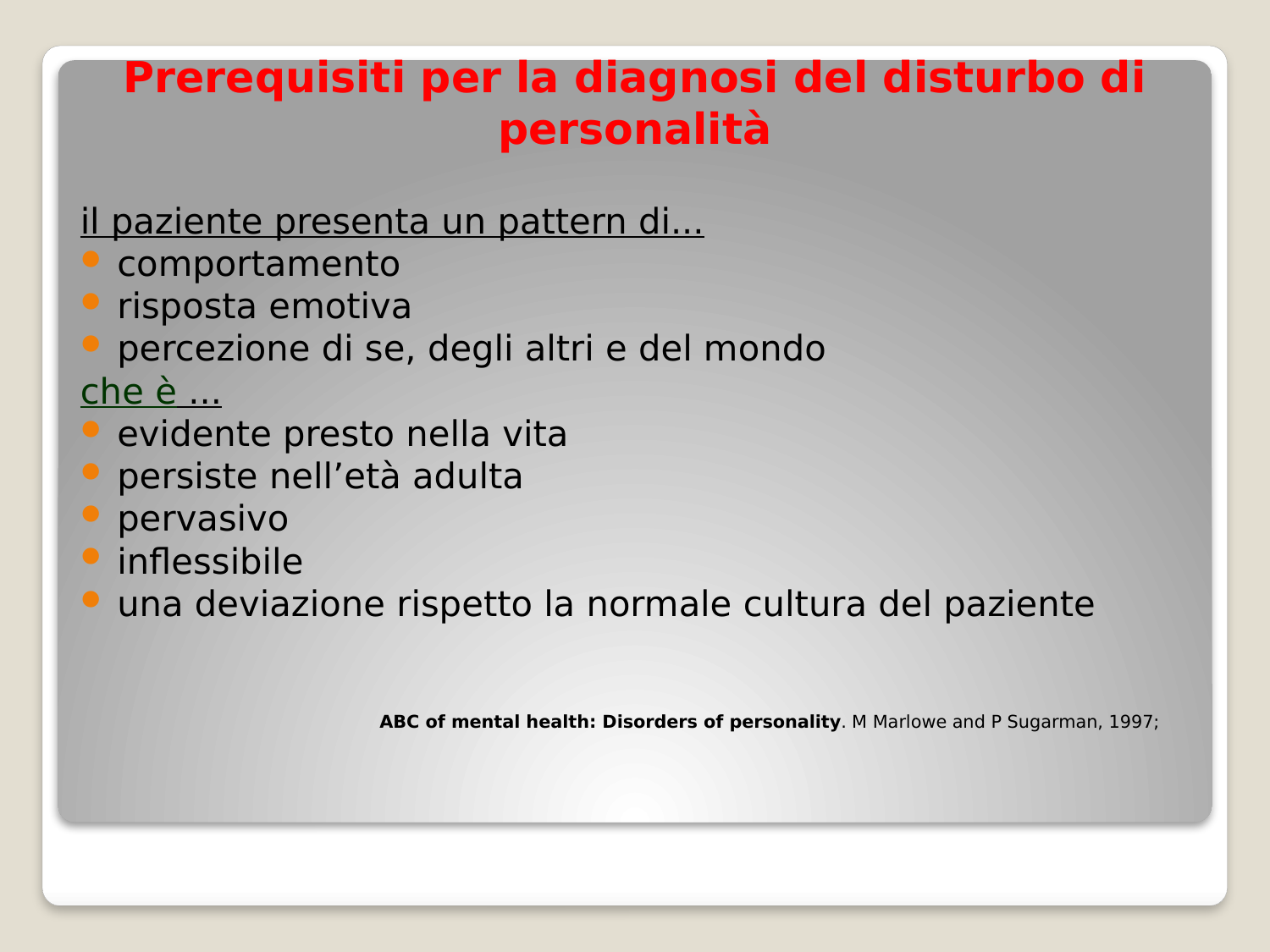

# Prerequisiti per la diagnosi del disturbo di personalità
il paziente presenta un pattern di...
comportamento
risposta emotiva
percezione di se, degli altri e del mondo
che è ...
evidente presto nella vita
persiste nell’età adulta
pervasivo
inflessibile
una deviazione rispetto la normale cultura del paziente
ABC of mental health: Disorders of personality. M Marlowe and P Sugarman, 1997;